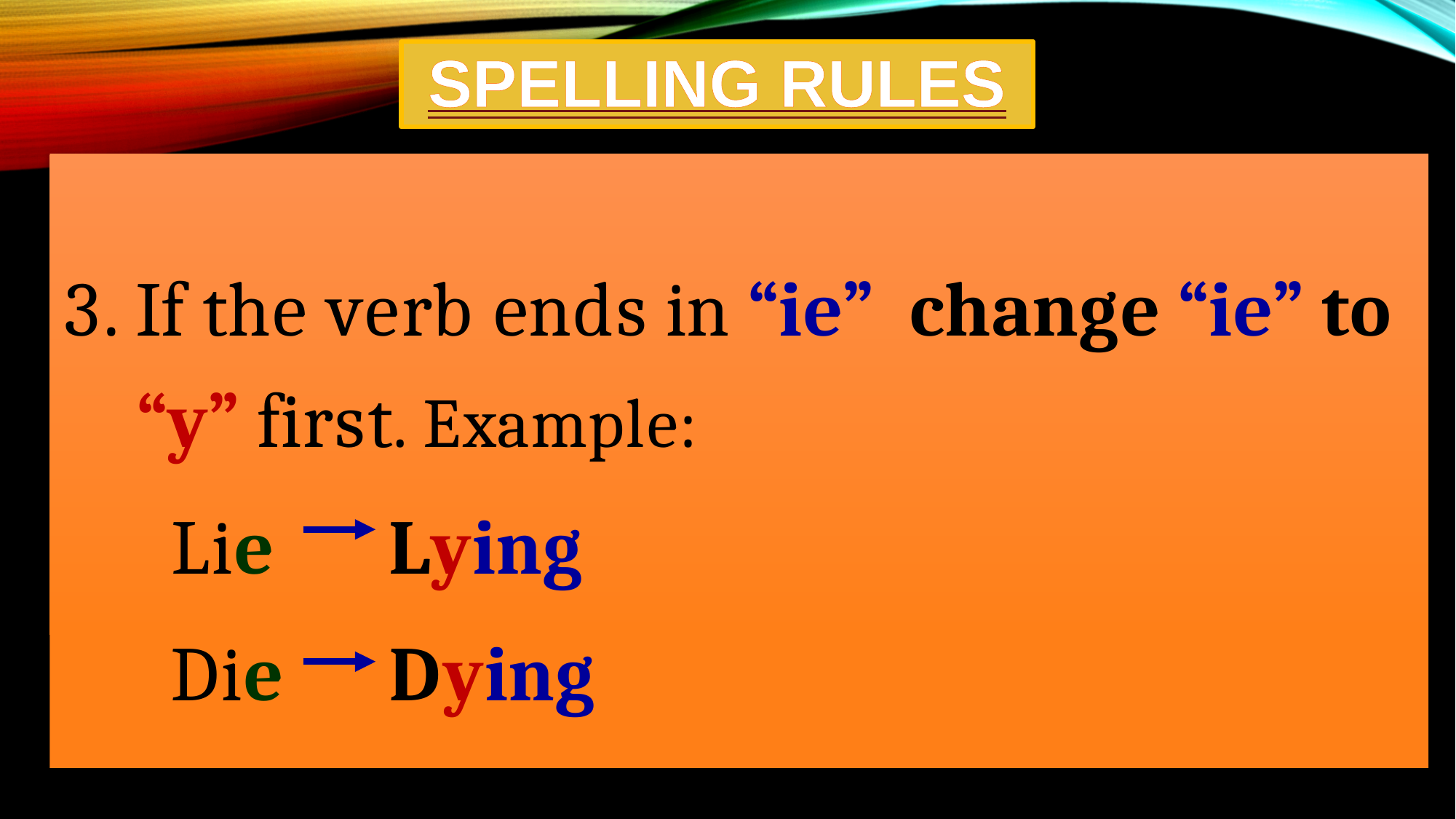

# SPELLING RULES

3. If the verb ends in “ie”  change “ie” to “y” first. Example:
	Lie  	Lying
	Die	Dying